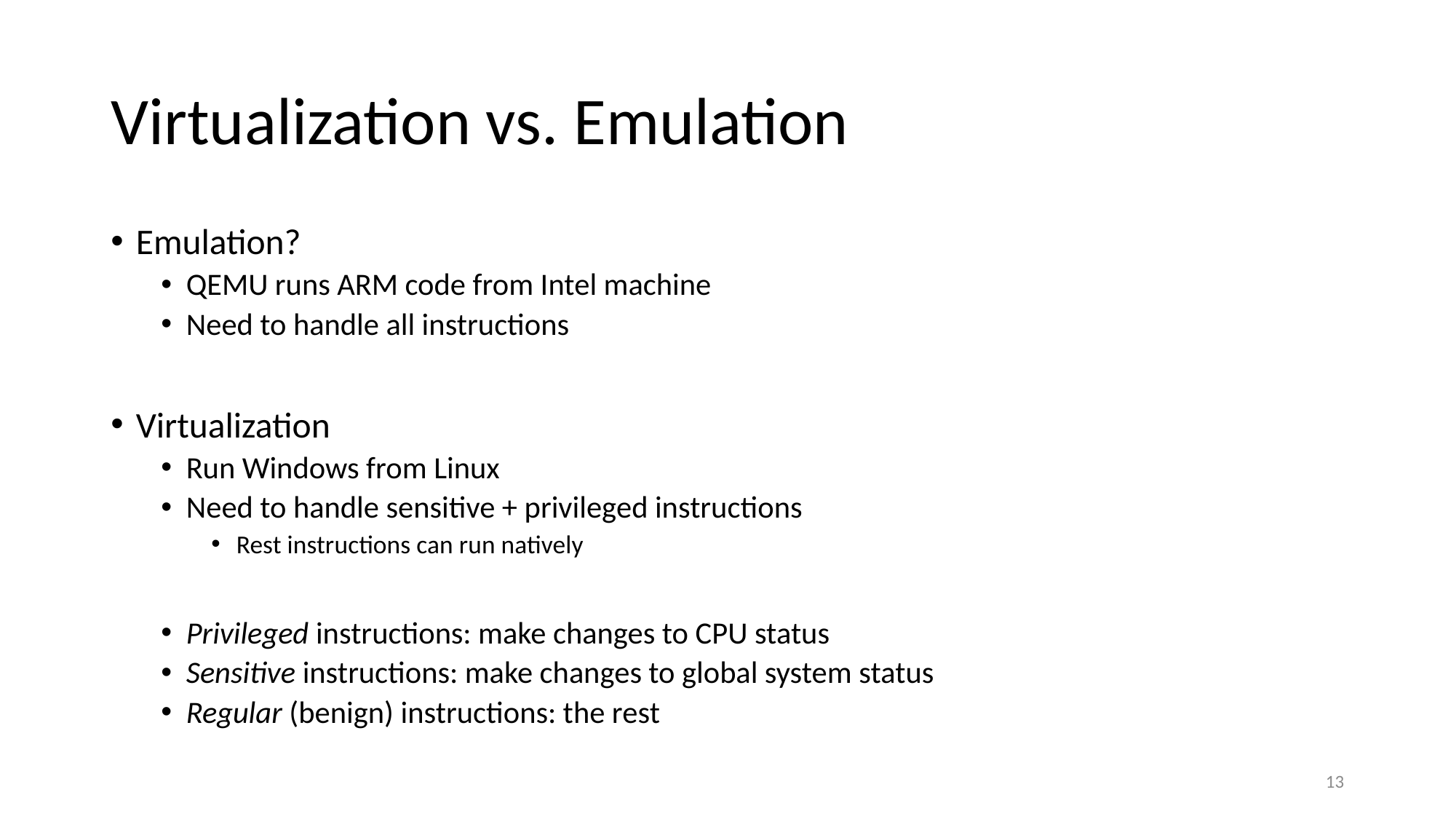

# Virtualization vs. Emulation
Emulation?
QEMU runs ARM code from Intel machine
Need to handle all instructions

Virtualization
Run Windows from Linux
Need to handle sensitive + privileged instructions
Rest instructions can run natively

Privileged instructions: make changes to CPU status
Sensitive instructions: make changes to global system status
Regular (benign) instructions: the rest

13